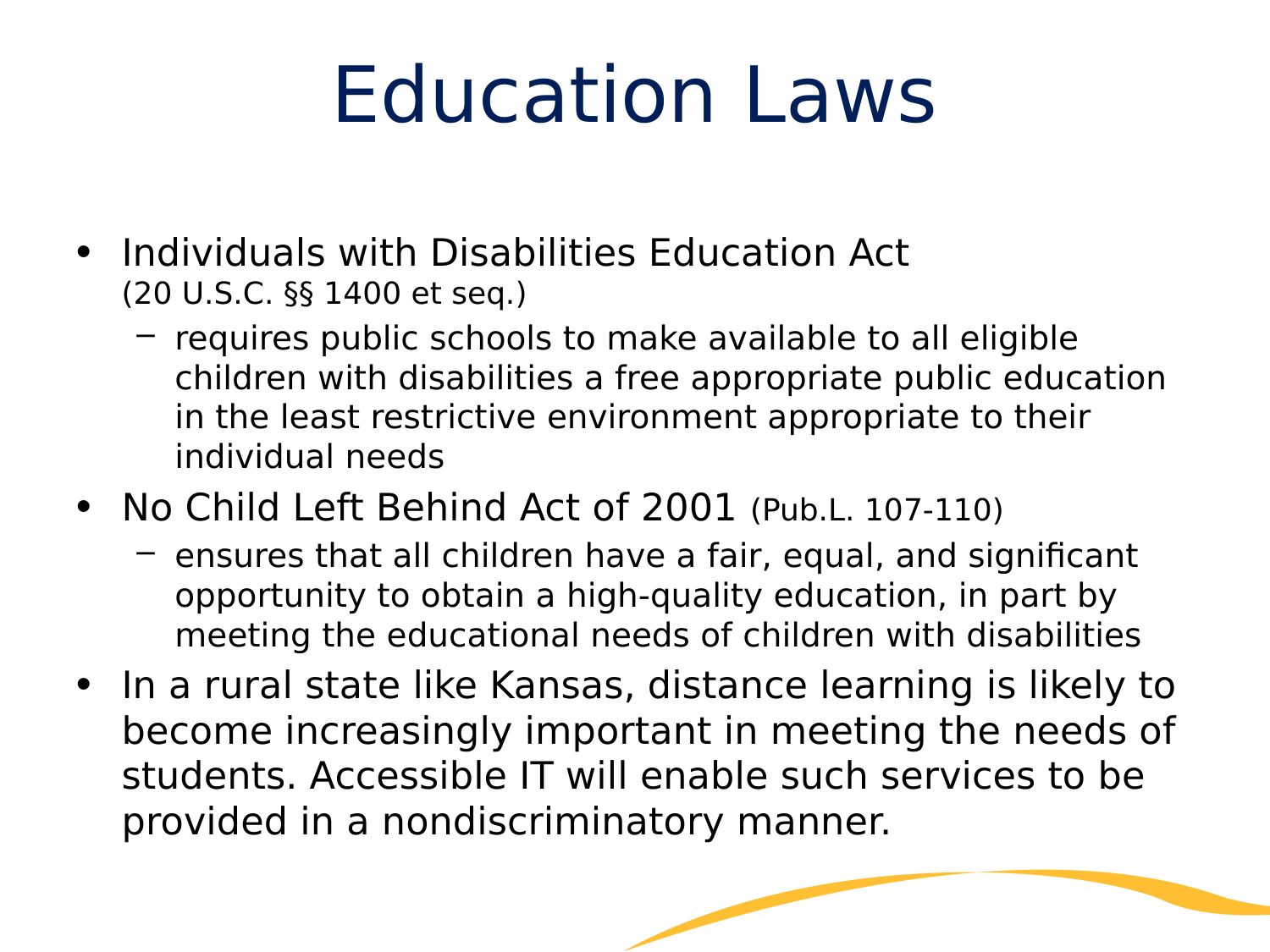

# Education Laws
Individuals with Disabilities Education Act
(20 U.S.C. §§ 1400 et seq.)
requires public schools to make available to all eligible children with disabilities a free appropriate public education in the least restrictive environment appropriate to their individual needs
No Child Left Behind Act of 2001 (Pub.L. 107-110)
ensures that all children have a fair, equal, and significant opportunity to obtain a high-quality education, in part by meeting the educational needs of children with disabilities
In a rural state like Kansas, distance learning is likely to become increasingly important in meeting the needs of students. Accessible IT will enable such services to be provided in a nondiscriminatory manner.